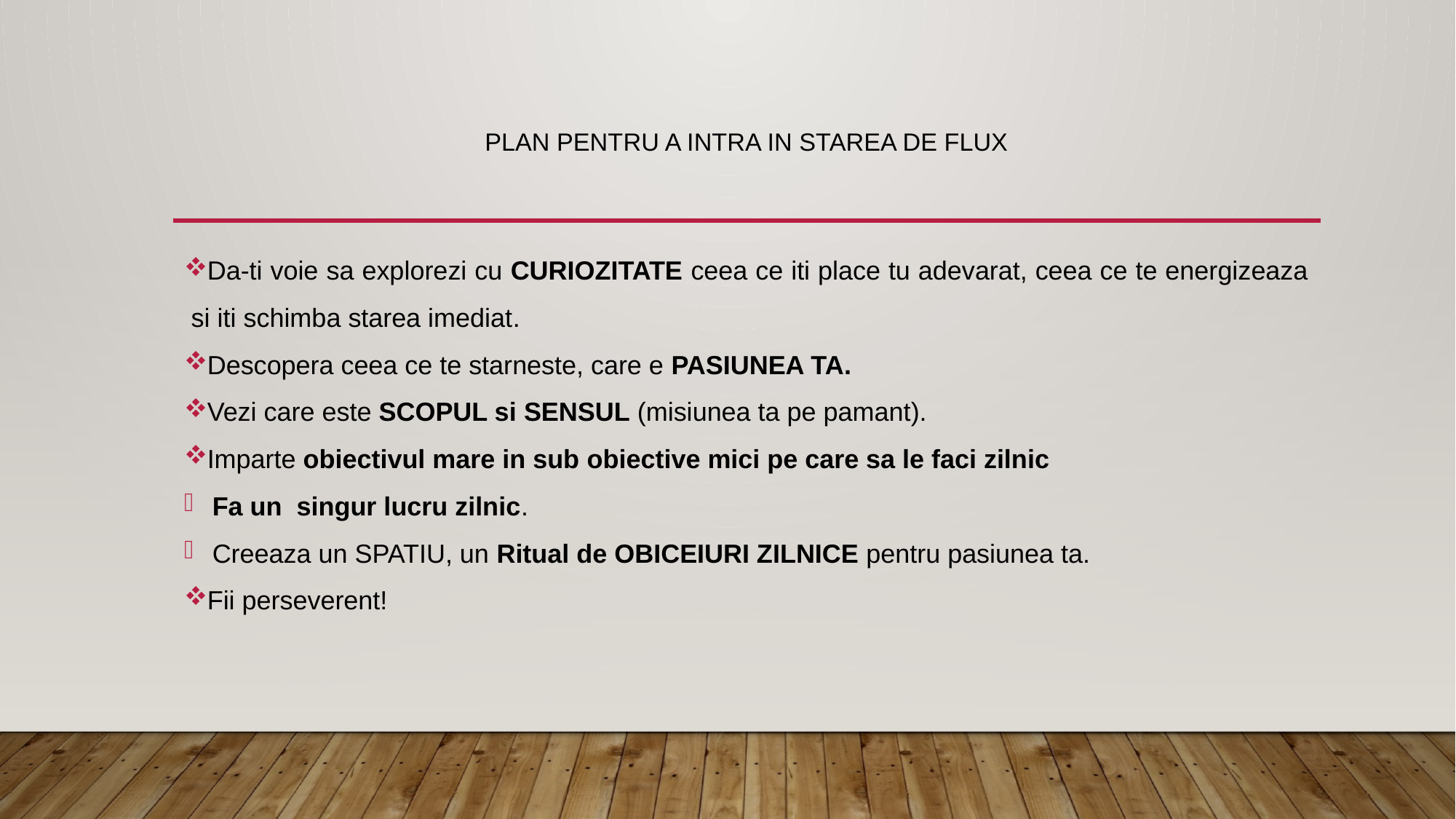

# PLAN PENTRU A INTRA IN STAREA DE FLUX

Da-ti voie sa explorezi cu CURIOZITATE ceea ce iti place tu adevarat, ceea ce te energizeaza si iti schimba starea imediat.
Descopera ceea ce te starneste, care e PASIUNEA TA.
Vezi care este SCOPUL si SENSUL (misiunea ta pe pamant).
Imparte obiectivul mare in sub obiective mici pe care sa le faci zilnic
Fa un  singur lucru zilnic.
Creeaza un SPATIU, un Ritual de OBICEIURI ZILNICE pentru pasiunea ta.
Fii perseverent!